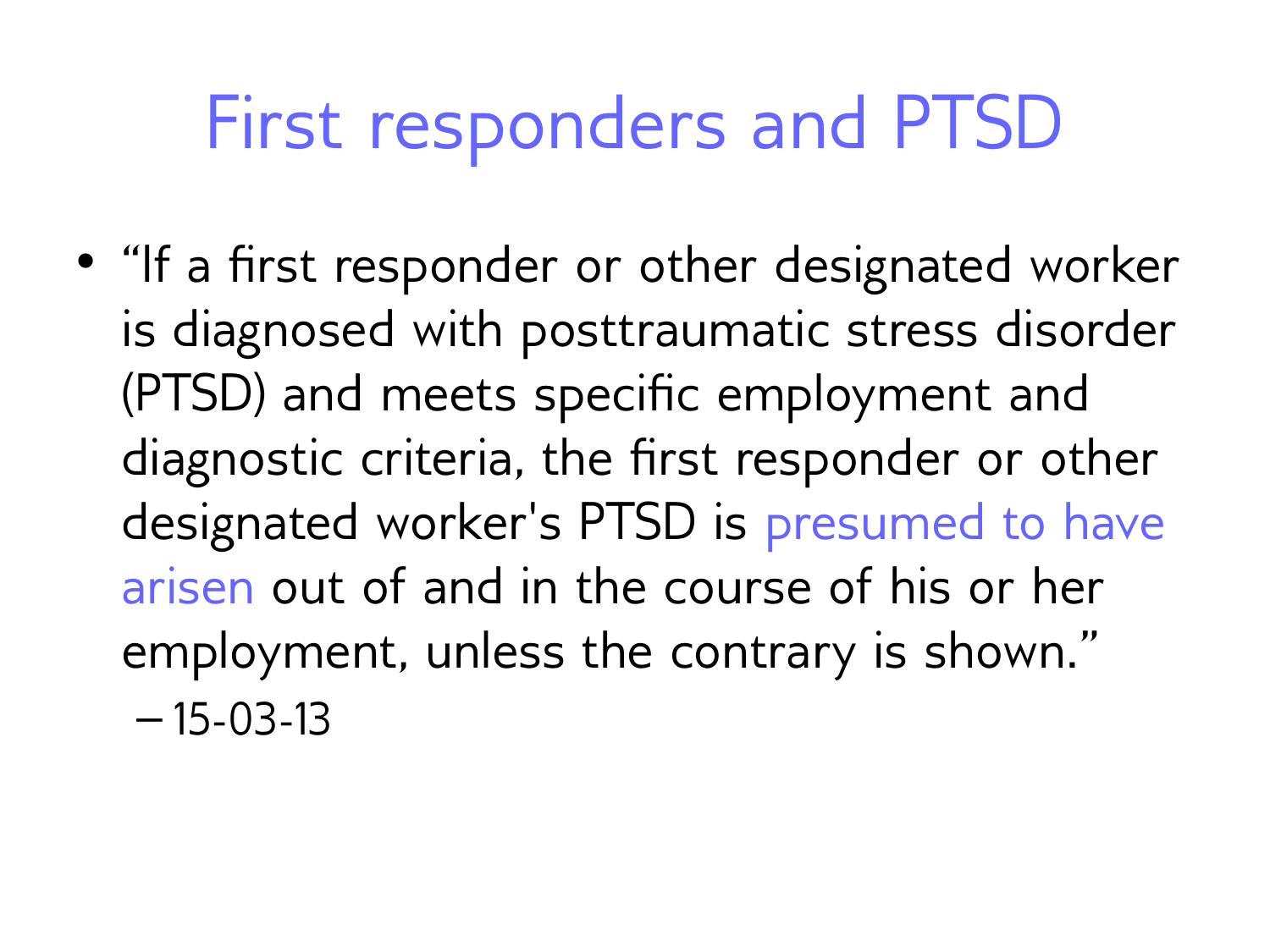

# First responders and PTSD
“If a first responder or other designated worker is diagnosed with posttraumatic stress disorder (PTSD) and meets specific employment and diagnostic criteria, the first responder or other designated worker's PTSD is presumed to have arisen out of and in the course of his or her employment, unless the contrary is shown.”
15-03-13